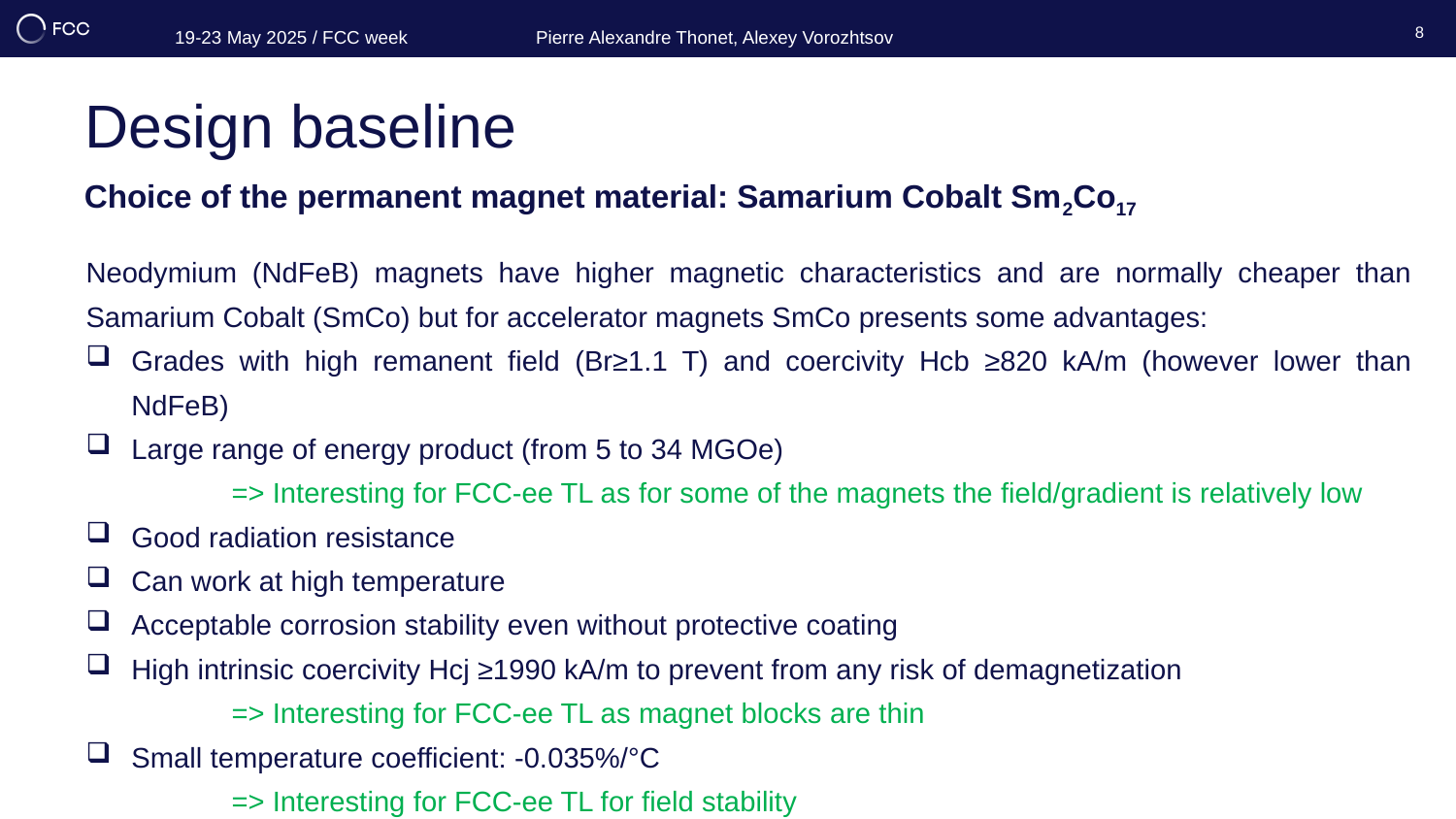

8
# Design baseline
Choice of the permanent magnet material: Samarium Cobalt Sm2Co17
Neodymium (NdFeB) magnets have higher magnetic characteristics and are normally cheaper than Samarium Cobalt (SmCo) but for accelerator magnets SmCo presents some advantages:
Grades with high remanent field (Br≥1.1 T) and coercivity Hcb ≥820 kA/m (however lower than NdFeB)
Large range of energy product (from 5 to 34 MGOe)
	=> Interesting for FCC-ee TL as for some of the magnets the field/gradient is relatively low
Good radiation resistance
Can work at high temperature
Acceptable corrosion stability even without protective coating
High intrinsic coercivity Hcj ≥1990 kA/m to prevent from any risk of demagnetization
	=> Interesting for FCC-ee TL as magnet blocks are thin
Small temperature coefficient: -0.035%/°C
	=> Interesting for FCC-ee TL for field stability